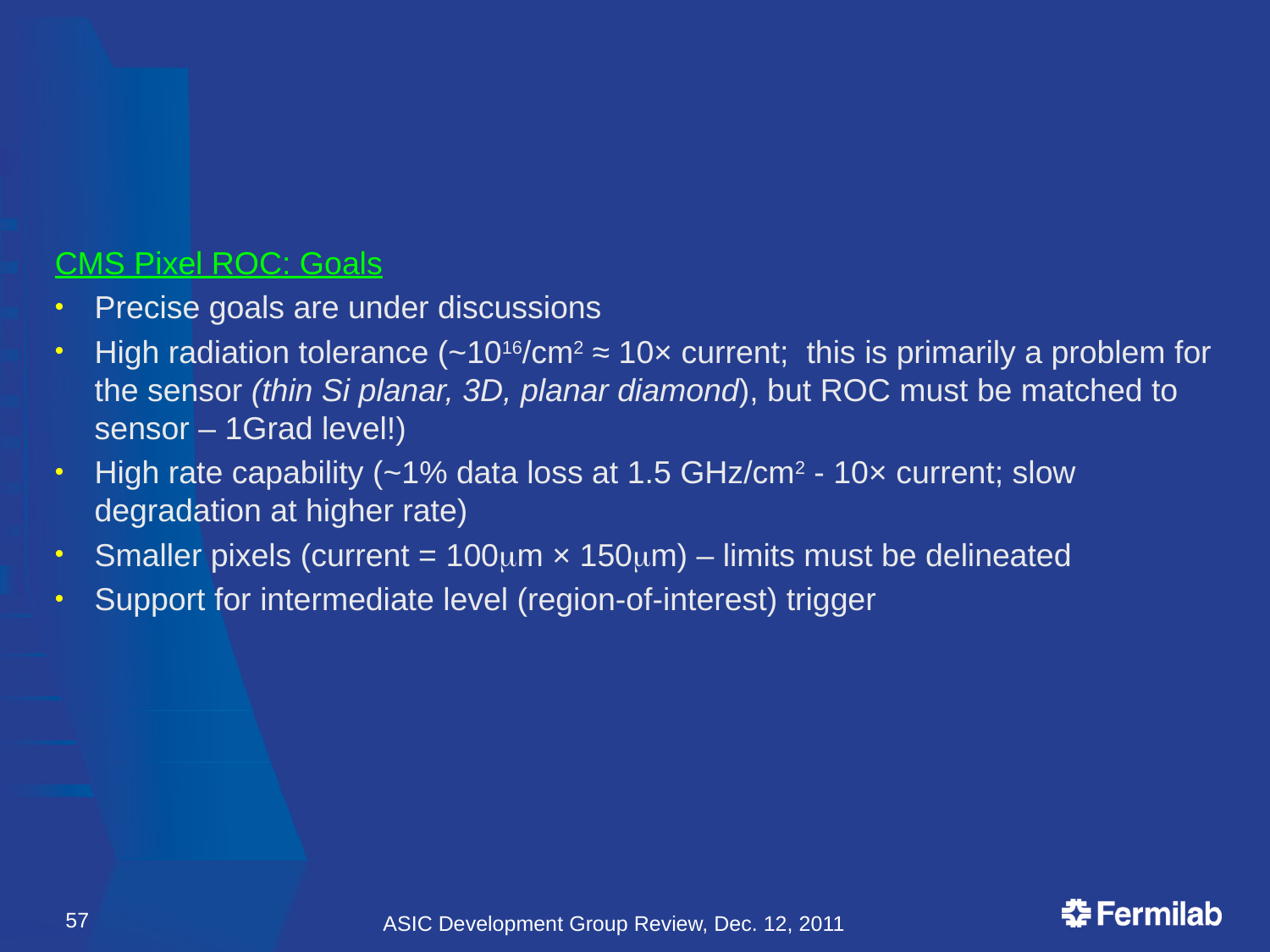

CMS Pixel ROC: Goals
Precise goals are under discussions
High radiation tolerance (~1016/cm2 ≈ 10× current;  this is primarily a problem for the sensor (thin Si planar, 3D, planar diamond), but ROC must be matched to sensor – 1Grad level!)
High rate capability (~1% data loss at 1.5 GHz/cm2 - 10× current; slow degradation at higher rate)
Smaller pixels (current = 100μm × 150μm) – limits must be delineated
Support for intermediate level (region-of-interest) trigger
57
ASIC Development Group Review, Dec. 12, 2011